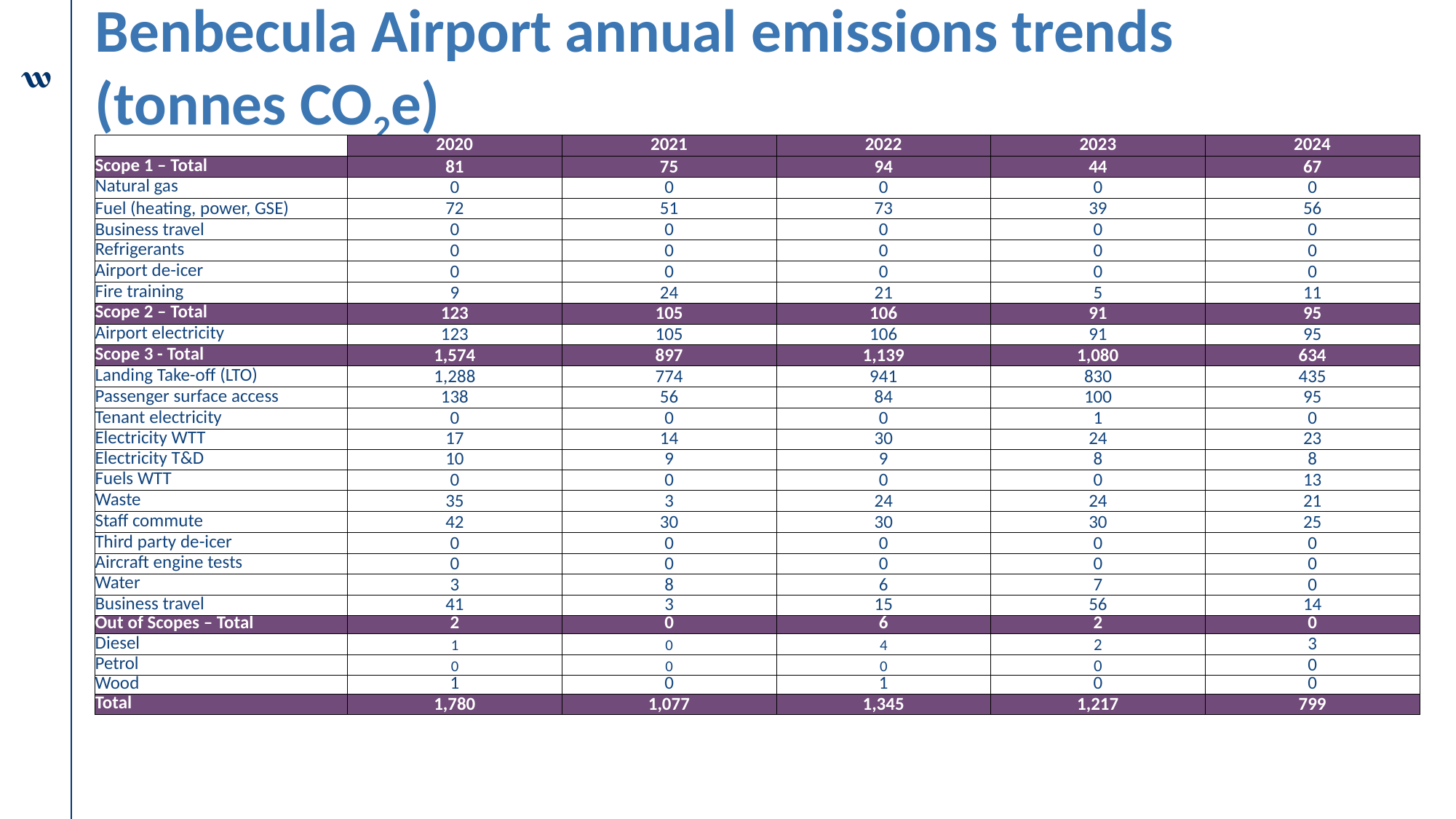

# Benbecula Airport annual emissions trends (tonnes CO2e)
|  | 2020 | 2021 | 2022 | 2023 | 2024 |
| --- | --- | --- | --- | --- | --- |
| Scope 1 – Total | 81 | 75 | 94 | 44 | 67 |
| Natural gas | 0 | 0 | 0 | 0 | 0 |
| Fuel (heating, power, GSE) | 72 | 51 | 73 | 39 | 56 |
| Business travel | 0 | 0 | 0 | 0 | 0 |
| Refrigerants | 0 | 0 | 0 | 0 | 0 |
| Airport de-icer | 0 | 0 | 0 | 0 | 0 |
| Fire training | 9 | 24 | 21 | 5 | 11 |
| Scope 2 – Total | 123 | 105 | 106 | 91 | 95 |
| Airport electricity | 123 | 105 | 106 | 91 | 95 |
| Scope 3 - Total | 1,574 | 897 | 1,139 | 1,080 | 634 |
| Landing Take-off (LTO) | 1,288 | 774 | 941 | 830 | 435 |
| Passenger surface access | 138 | 56 | 84 | 100 | 95 |
| Tenant electricity | 0 | 0 | 0 | 1 | 0 |
| Electricity WTT | 17 | 14 | 30 | 24 | 23 |
| Electricity T&D | 10 | 9 | 9 | 8 | 8 |
| Fuels WTT | 0 | 0 | 0 | 0 | 13 |
| Waste | 35 | 3 | 24 | 24 | 21 |
| Staff commute | 42 | 30 | 30 | 30 | 25 |
| Third party de-icer | 0 | 0 | 0 | 0 | 0 |
| Aircraft engine tests | 0 | 0 | 0 | 0 | 0 |
| Water | 3 | 8 | 6 | 7 | 0 |
| Business travel | 41 | 3 | 15 | 56 | 14 |
| Out of Scopes – Total | 2 | 0 | 6 | 2 | 0 |
| Diesel | 1 | 0 | 4 | 2 | 3 |
| Petrol | 0 | 0 | 0 | 0 | 0 |
| Wood | 1 | 0 | 1 | 0 | 0 |
| Total | 1,780 | 1,077 | 1,345 | 1,217 | 799 |